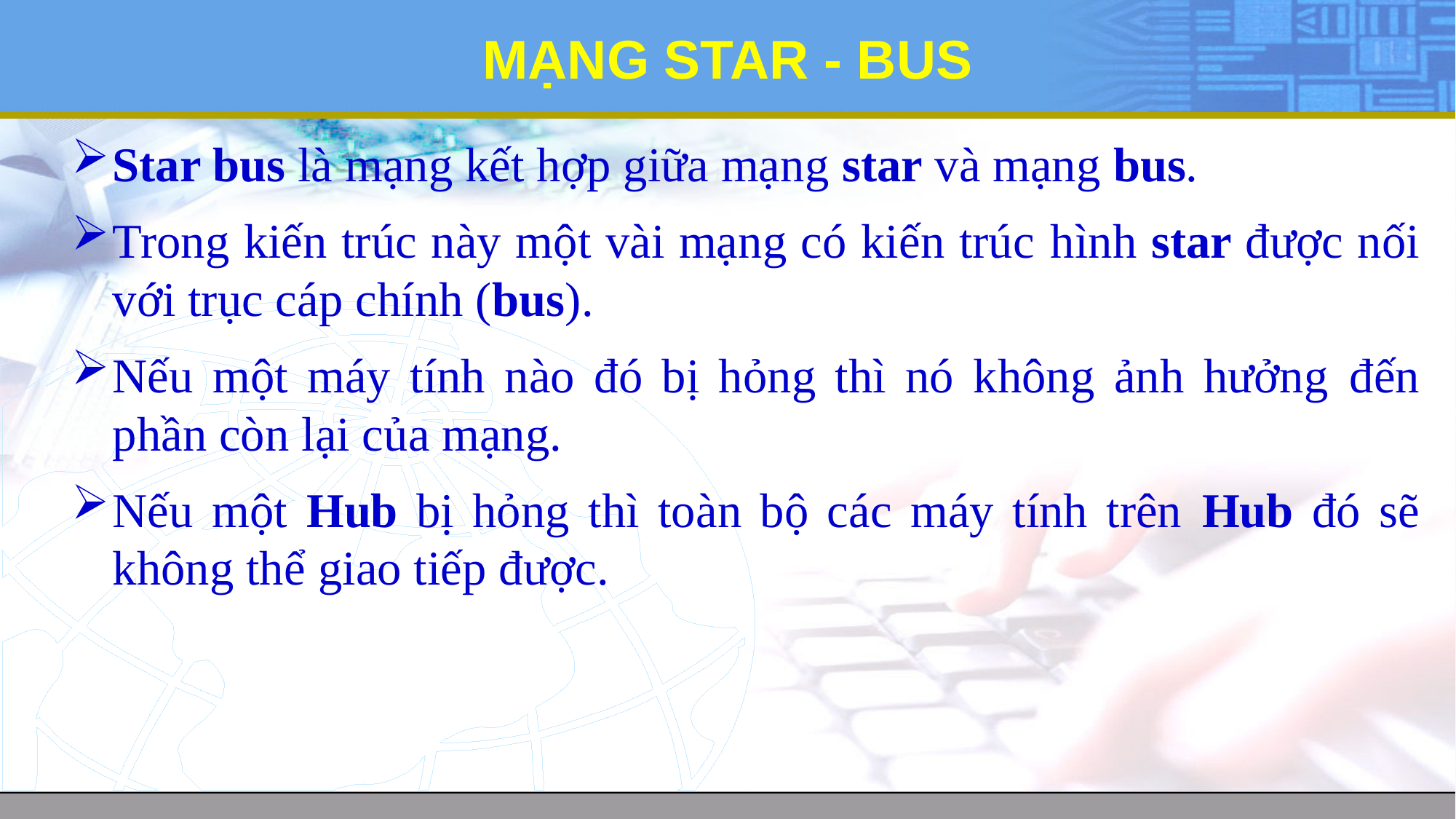

# MẠNG STAR - BUS
Star bus là mạng kết hợp giữa mạng star và mạng bus.
Trong kiến trúc này một vài mạng có kiến trúc hình star được nối với trục cáp chính (bus).
Nếu một máy tính nào đó bị hỏng thì nó không ảnh hưởng đến phần còn lại của mạng.
Nếu một Hub bị hỏng thì toàn bộ các máy tính trên Hub đó sẽ không thể giao tiếp được.